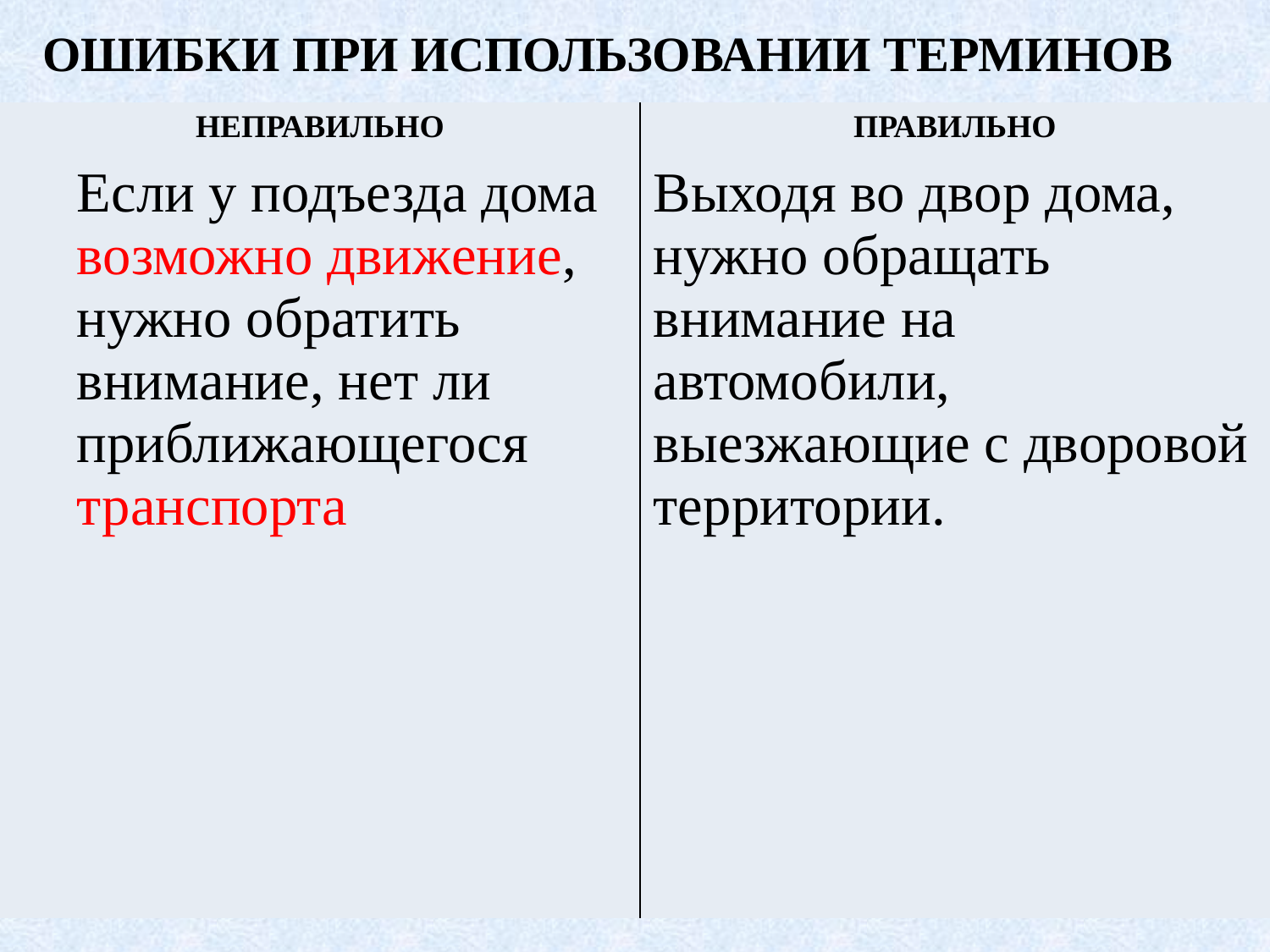

ОШИБКИ ПРИ ИСПОЛЬЗОВАНИИ ТЕРМИНОВ
| НЕПРАВИЛЬНО | ПРАВИЛЬНО |
| --- | --- |
| Если у подъезда дома возможно движение, нужно обратить внимание, нет ли приближающегося транспорта | Выходя во двор дома, нужно обращать внимание на автомобили, выезжающие с дворовой территории. |
114